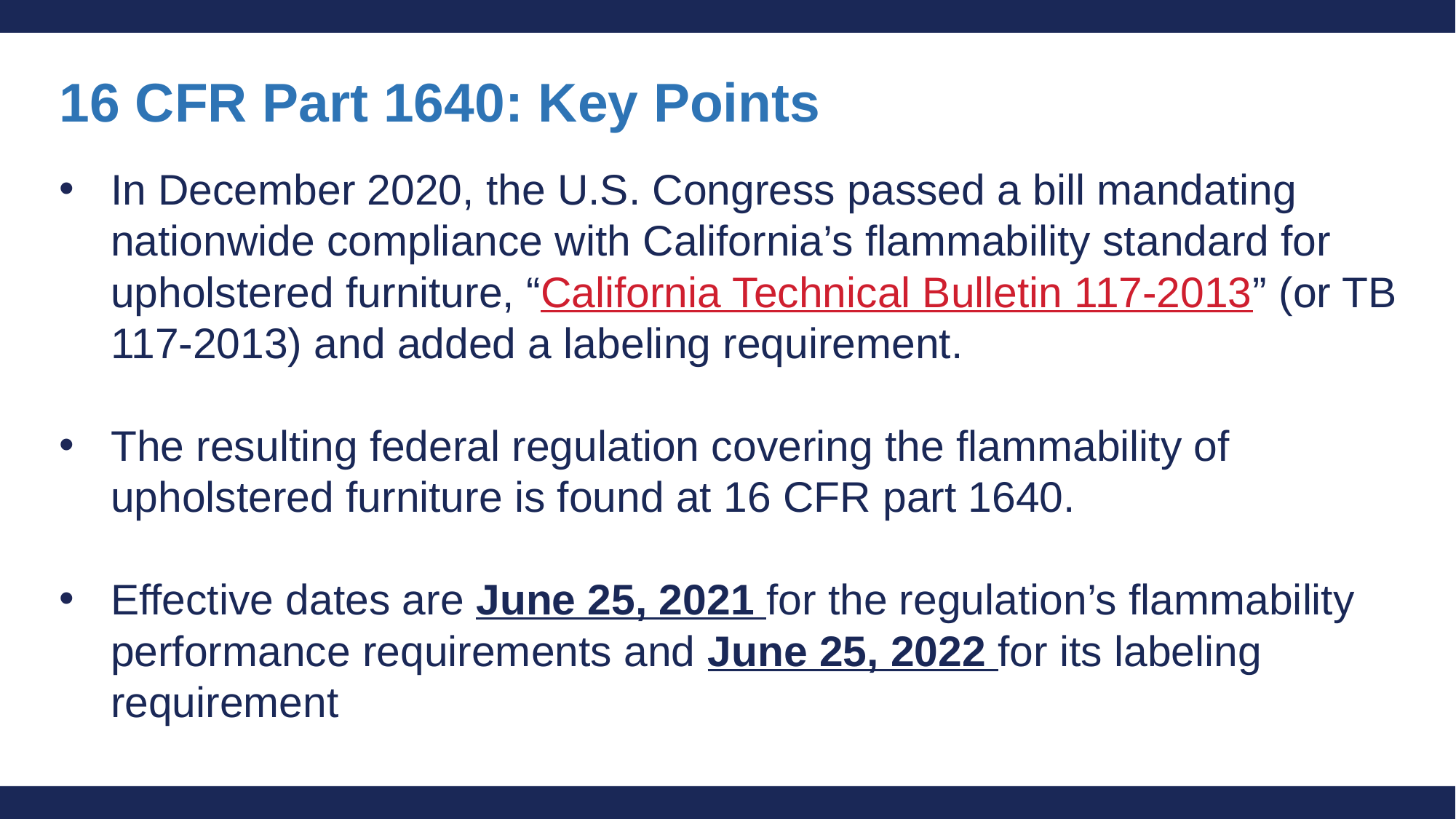

# 16 CFR Part 1640: Key Points
In December 2020, the U.S. Congress passed a bill mandating nationwide compliance with California’s flammability standard for upholstered furniture, “California Technical Bulletin 117-2013” (or TB 117-2013) and added a labeling requirement.

The resulting federal regulation covering the flammability of upholstered furniture is found at 16 CFR part 1640.

Effective dates are June 25, 2021 for the regulation’s flammability performance requirements and June 25, 2022 for its labeling requirement